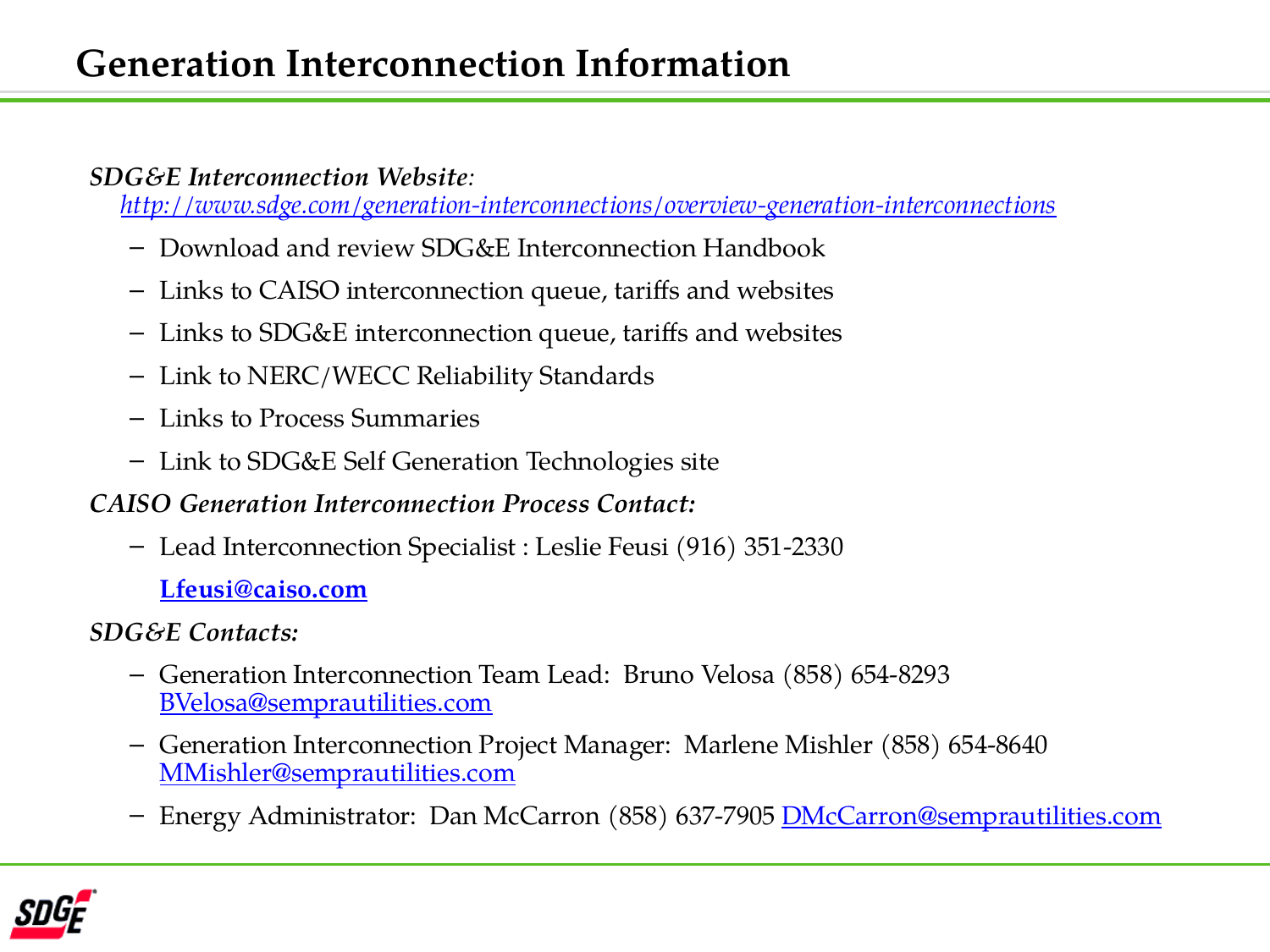

# Generation Interconnection Information

SDG&E Interconnection Website:  http://www.sdge.com/generation-interconnections/overview-generation-interconnections
Download and review SDG&E Interconnection Handbook
Links to CAISO interconnection queue, tariffs and websites
Links to SDG&E interconnection queue, tariffs and websites
Link to NERC/WECC Reliability Standards
Links to Process Summaries
Link to SDG&E Self Generation Technologies site
CAISO Generation Interconnection Process Contact:
Lead Interconnection Specialist : Leslie Feusi (916) 351-2330
Lfeusi@caiso.com
SDG&E Contacts:
Generation Interconnection Team Lead:  Bruno Velosa (858) 654-8293 BVelosa@semprautilities.com
Generation Interconnection Project Manager:  Marlene Mishler (858) 654-8640 MMishler@semprautilities.com
Energy Administrator:  Dan McCarron (858) 637-7905 DMcCarron@semprautilities.com